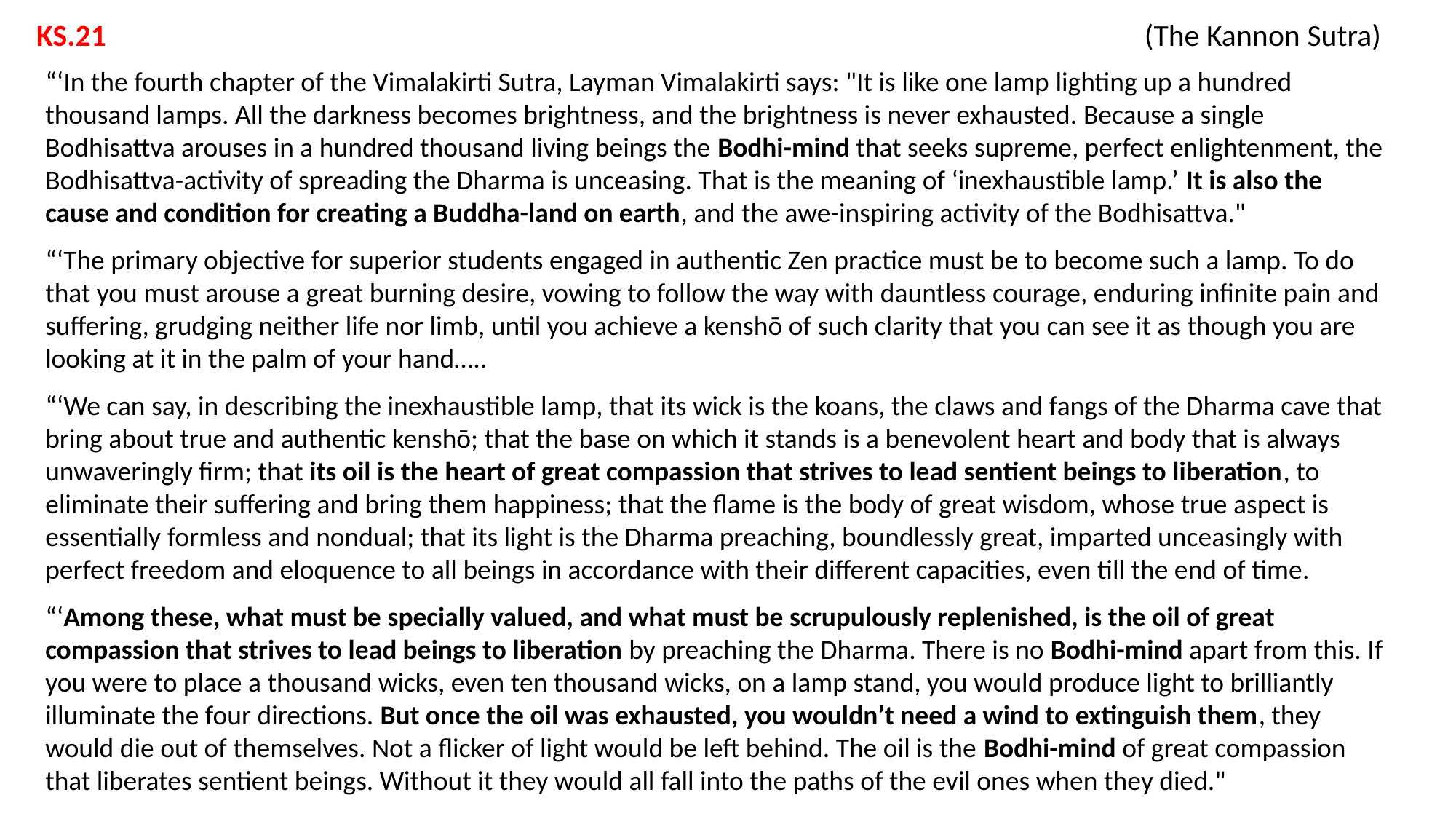

KS.21  			  			                                               (The Kannon Sutra)
“‘In the fourth chapter of the Vimalakirti Sutra, Layman Vimalakirti says: "It is like one lamp lighting up a hundred thousand lamps. All the darkness becomes brightness, and the brightness is never exhausted. Because a single Bodhisattva arouses in a hundred thousand living beings the Bodhi-mind that seeks supreme, perfect enlightenment, the Bodhisattva-activity of spreading the Dharma is unceasing. That is the meaning of ‘inexhaustible lamp.’ It is also the cause and condition for creating a Buddha-land on earth, and the awe-inspiring activity of the Bodhisattva."

“‘The primary objective for superior students engaged in authentic Zen practice must be to become such a lamp. To do that you must arouse a great burning desire, vowing to follow the way with dauntless courage, enduring infinite pain and suffering, grudging neither life nor limb, until you achieve a kenshō of such clarity that you can see it as though you are looking at it in the palm of your hand…..

“‘We can say, in describing the inexhaustible lamp, that its wick is the koans, the claws and fangs of the Dharma cave that bring about true and authentic kenshō; that the base on which it stands is a benevolent heart and body that is always unwaveringly firm; that its oil is the heart of great compassion that strives to lead sentient beings to liberation, to eliminate their suffering and bring them happiness; that the flame is the body of great wisdom, whose true aspect is essentially formless and nondual; that its light is the Dharma preaching, boundlessly great, imparted unceasingly with perfect freedom and eloquence to all beings in accordance with their different capacities, even till the end of time.

“‘Among these, what must be specially valued, and what must be scrupulously replenished, is the oil of great compassion that strives to lead beings to liberation by preaching the Dharma. There is no Bodhi-mind apart from this. If you were to place a thousand wicks, even ten thousand wicks, on a lamp stand, you would produce light to brilliantly illuminate the four directions. But once the oil was exhausted, you wouldn’t need a wind to extinguish them, they would die out of themselves. Not a flicker of light would be left behind. The oil is the Bodhi-mind of great compassion that liberates sentient beings. Without it they would all fall into the paths of the evil ones when they died."